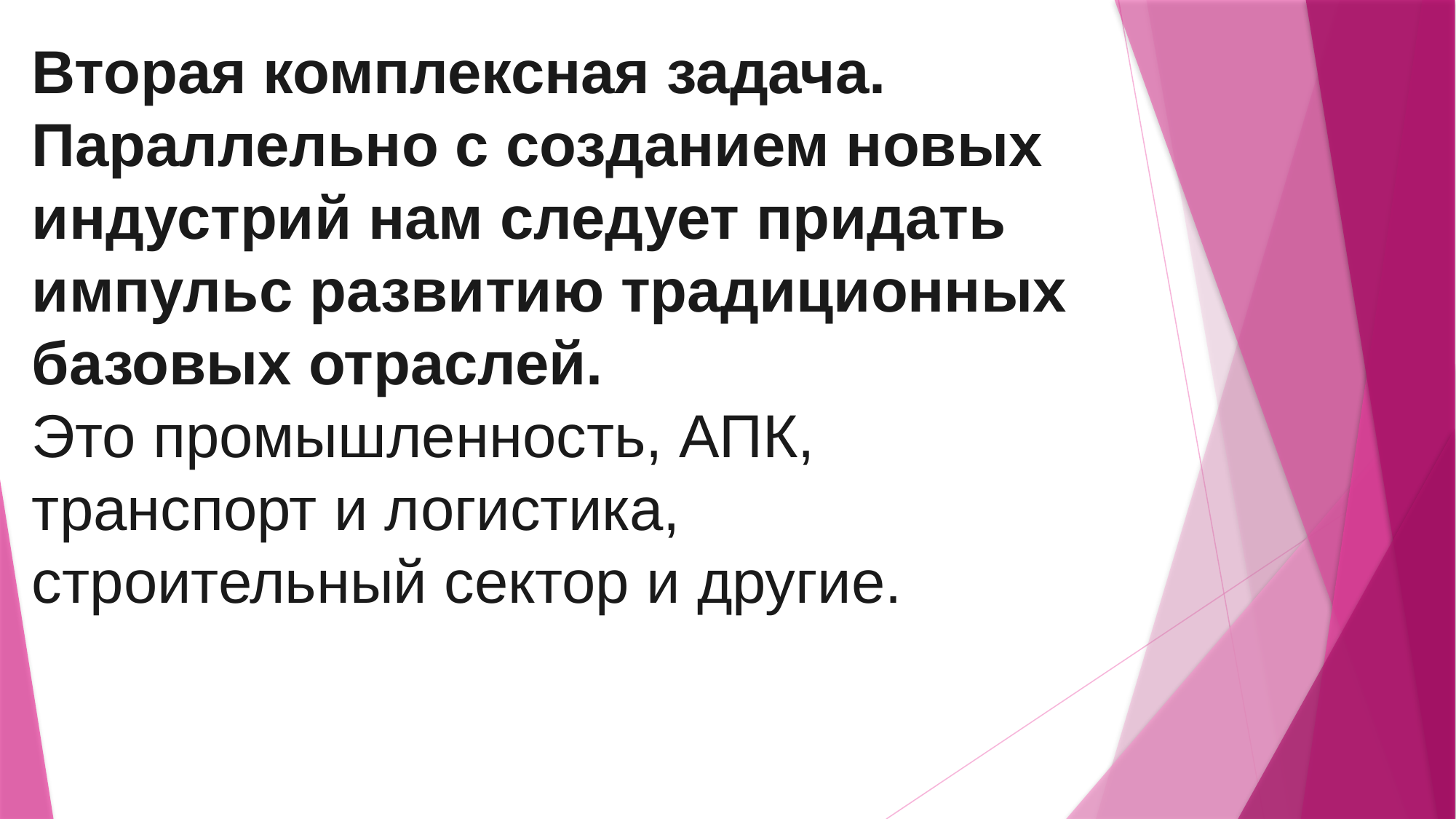

Вторая комплексная задача. Параллельно с созданием новых индустрий нам следует придать импульс развитию традиционных базовых отраслей.
Это промышленность, АПК, транспорт и логистика, строительный сектор и другие.